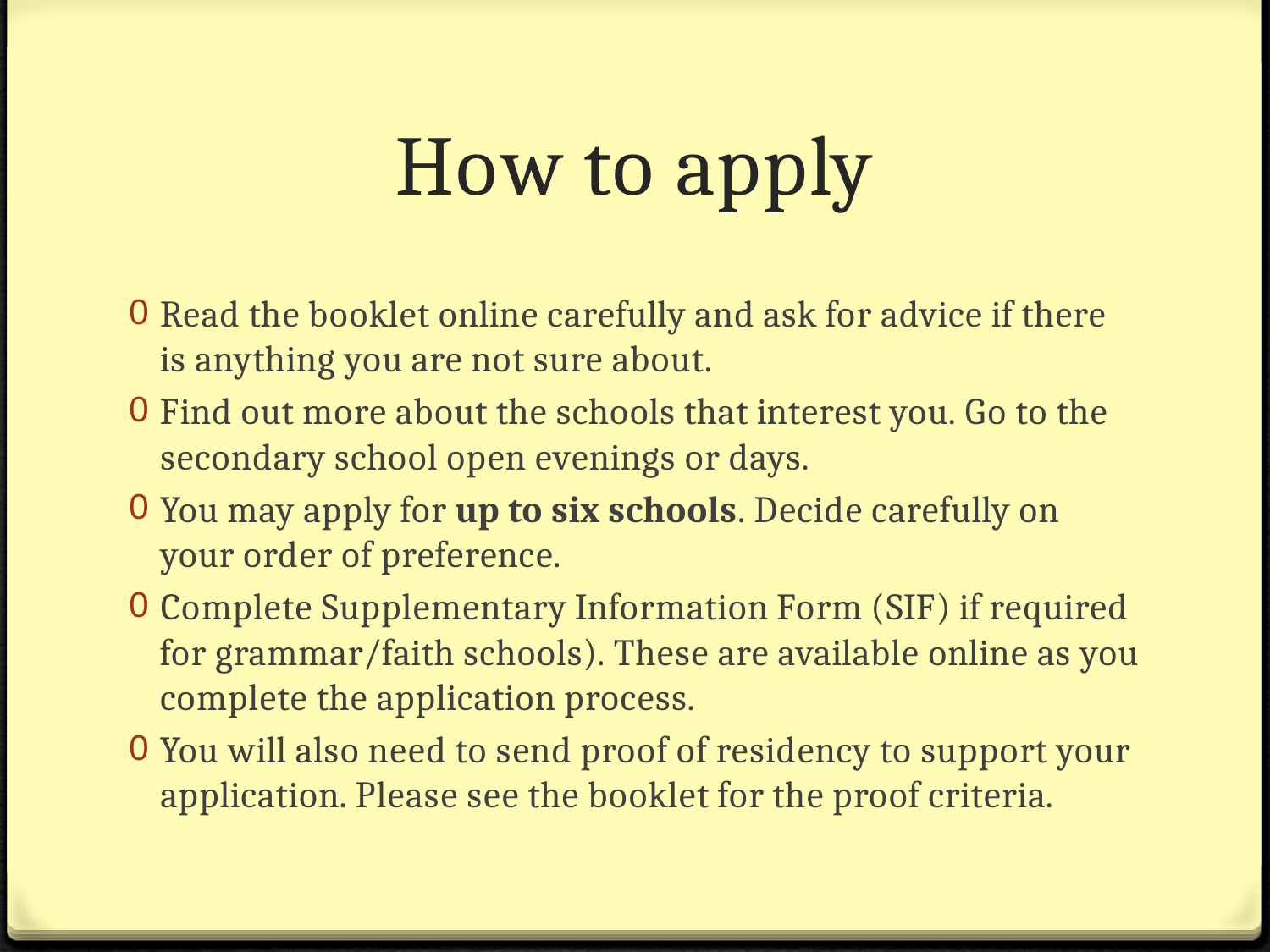

# How to apply
Read the booklet online carefully and ask for advice if there is anything you are not sure about.
Find out more about the schools that interest you. Go to the secondary school open evenings or days.
You may apply for up to six schools. Decide carefully on your order of preference.
Complete Supplementary Information Form (SIF) if required for grammar/faith schools). These are available online as you complete the application process.
You will also need to send proof of residency to support your application. Please see the booklet for the proof criteria.